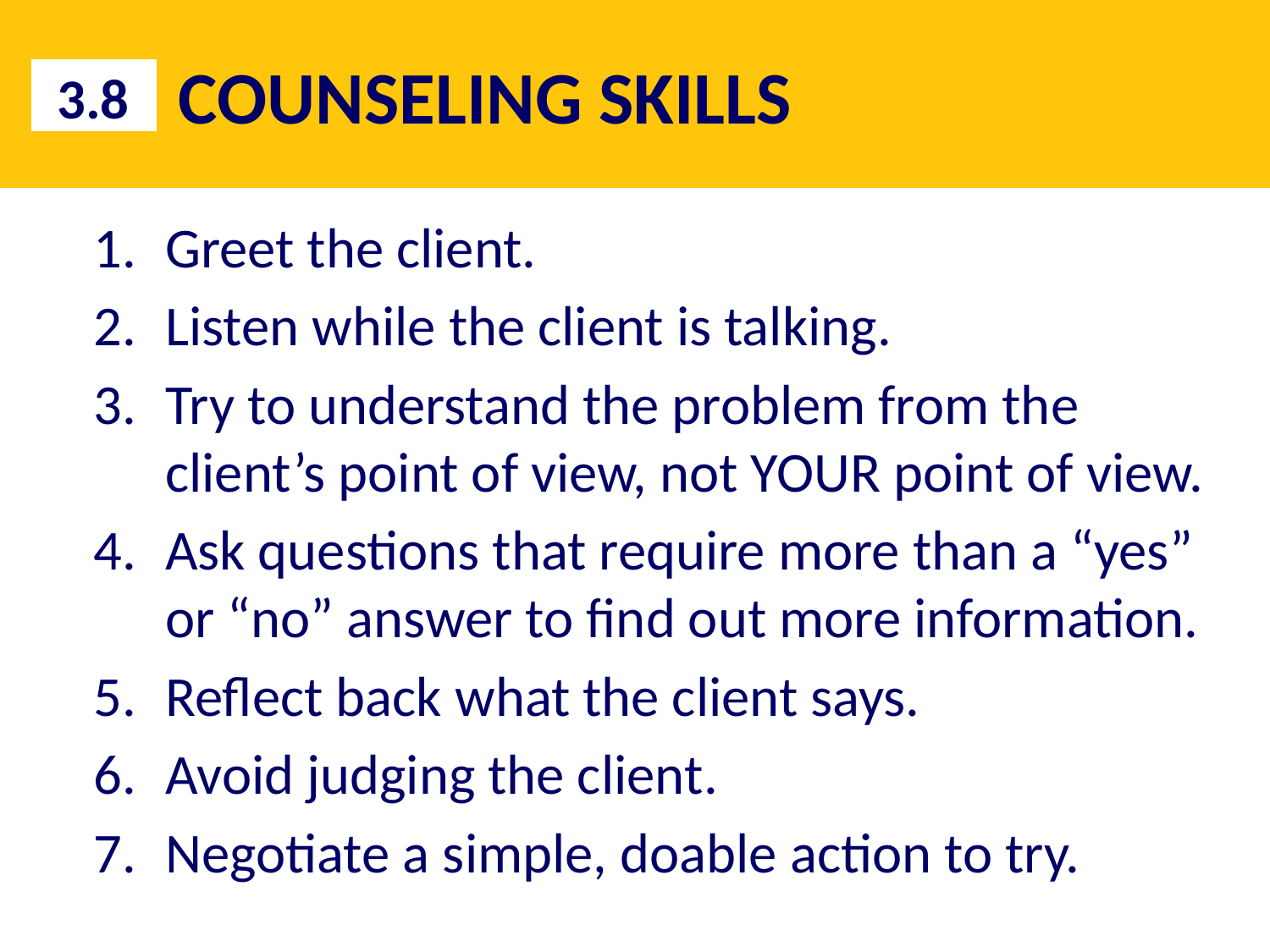

# COUNSELING SKILLS
3.8
Greet the client.
Listen while the client is talking.
Try to understand the problem from the client’s point of view, not YOUR point of view.
Ask questions that require more than a “yes” or “no” answer to find out more information.
Reflect back what the client says.
Avoid judging the client.
Negotiate a simple, doable action to try.